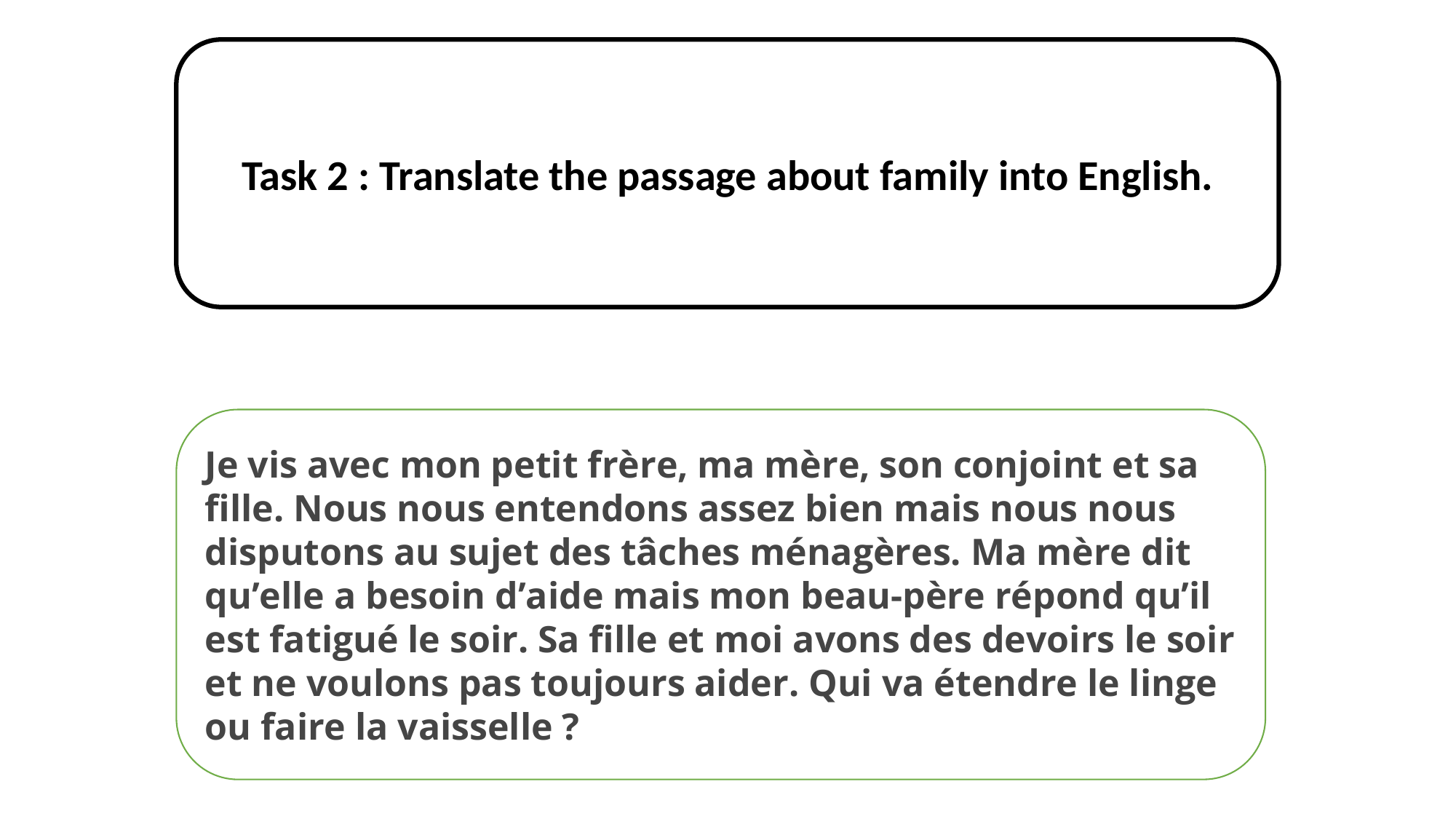

Task 2 : Translate the passage about family into English.
Je vis avec mon petit frère, ma mère, son conjoint et sa fille. Nous nous entendons assez bien mais nous nous disputons au sujet des tâches ménagères. Ma mère dit qu’elle a besoin d’aide mais mon beau-père répond qu’il est fatigué le soir. Sa fille et moi avons des devoirs le soir et ne voulons pas toujours aider. Qui va étendre le linge ou faire la vaisselle ?